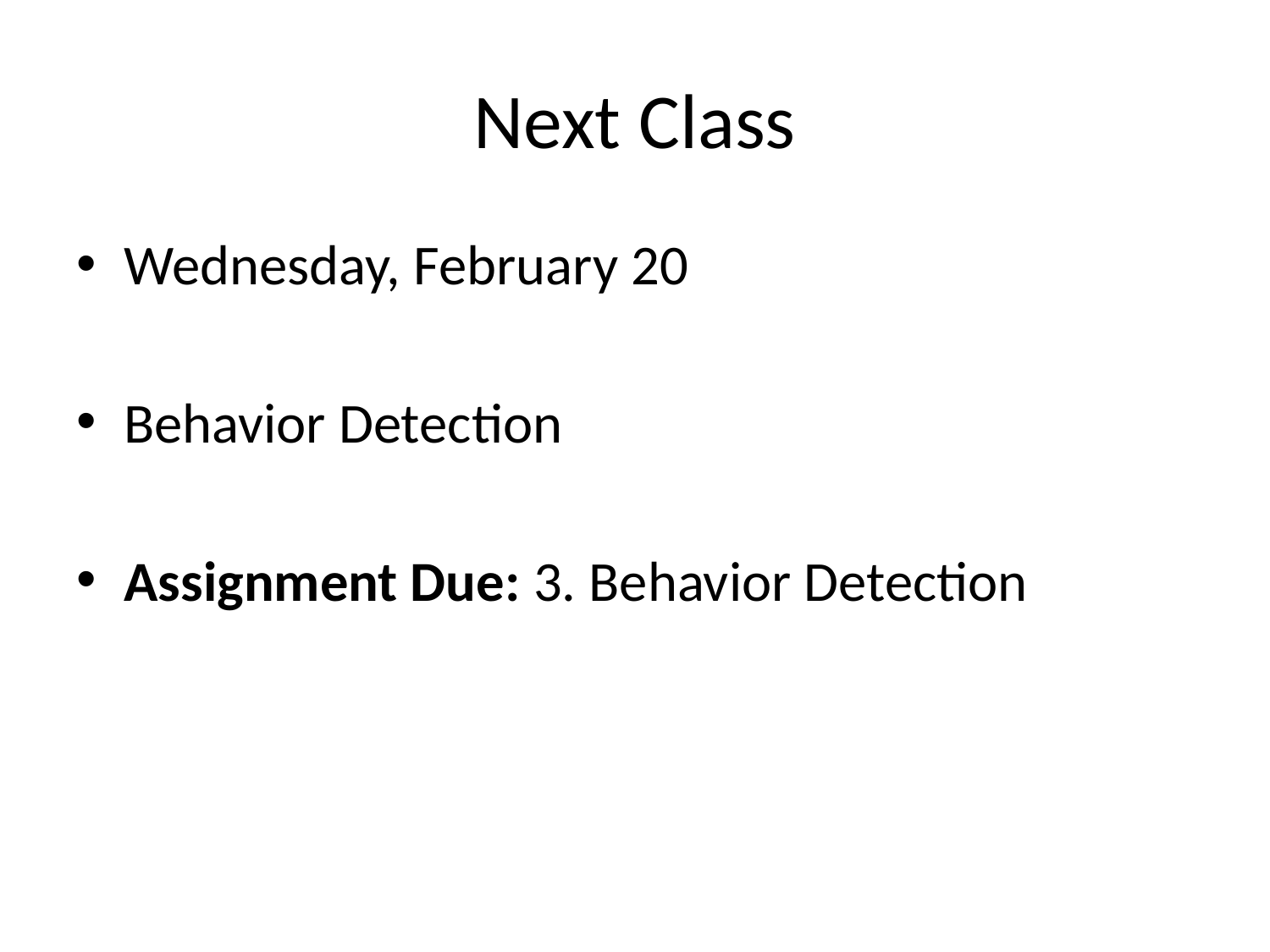

# Next Class
Wednesday, February 20

Behavior Detection

Assignment Due: 3. Behavior Detection